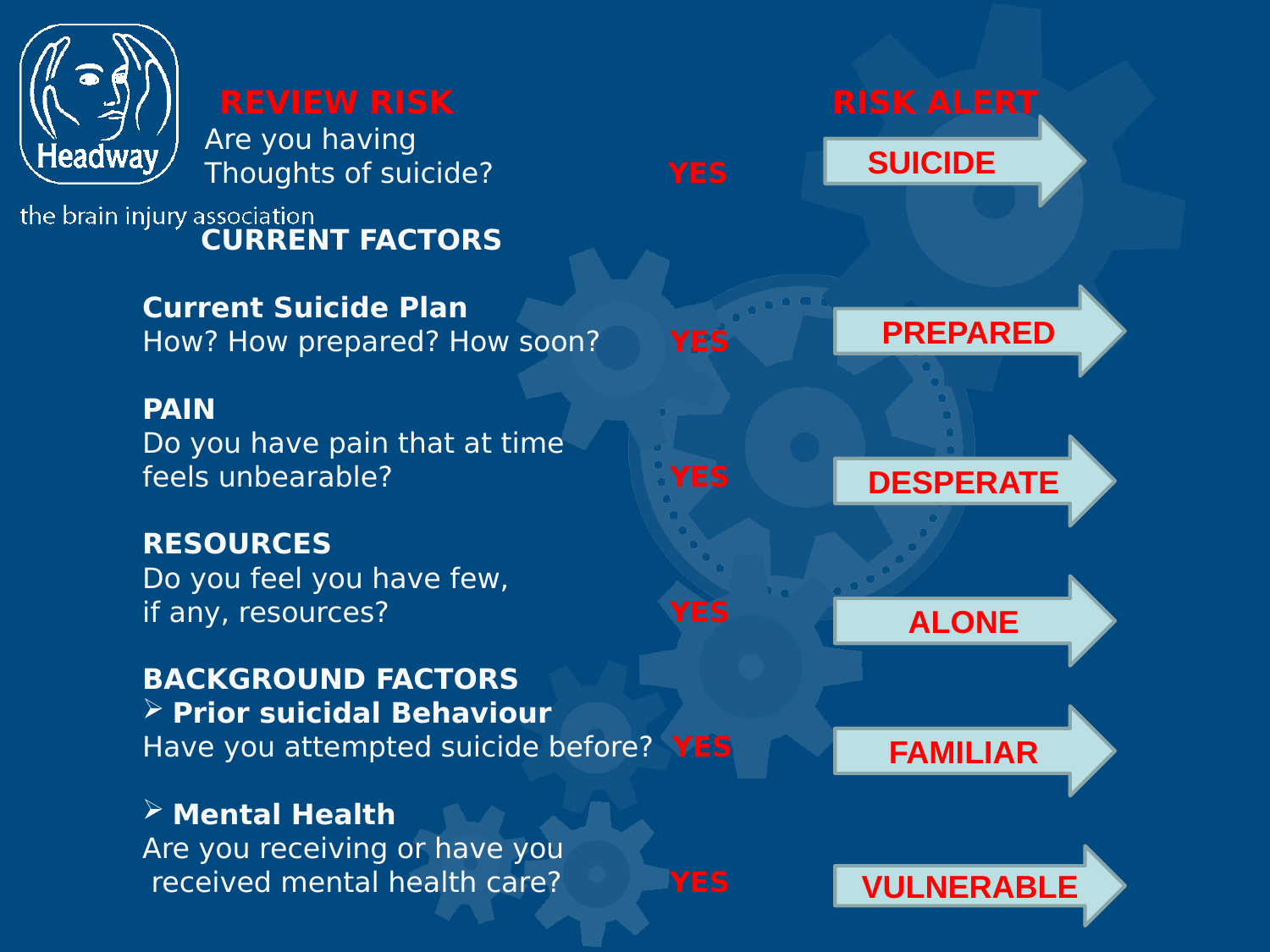

REVIEW RISK			          RISK ALERT
       Are you having
       Thoughts of suicide?		  YES

      CURRENT FACTORS

Current Suicide Plan
How? How prepared? How soon?	  YES

PAIN
Do you have pain that at time
feels unbearable?			  YES

RESOURCES
Do you feel you have few,
if any, resources?			  YES

BACKGROUND FACTORS
Prior suicidal Behaviour
Have you attempted suicide before?  YES

Mental Health
Are you receiving or have you
 received mental health care?	  YES

SUICIDE
PREPARED
DESPERATE
ALONE
FAMILIAR
VULNERABLE